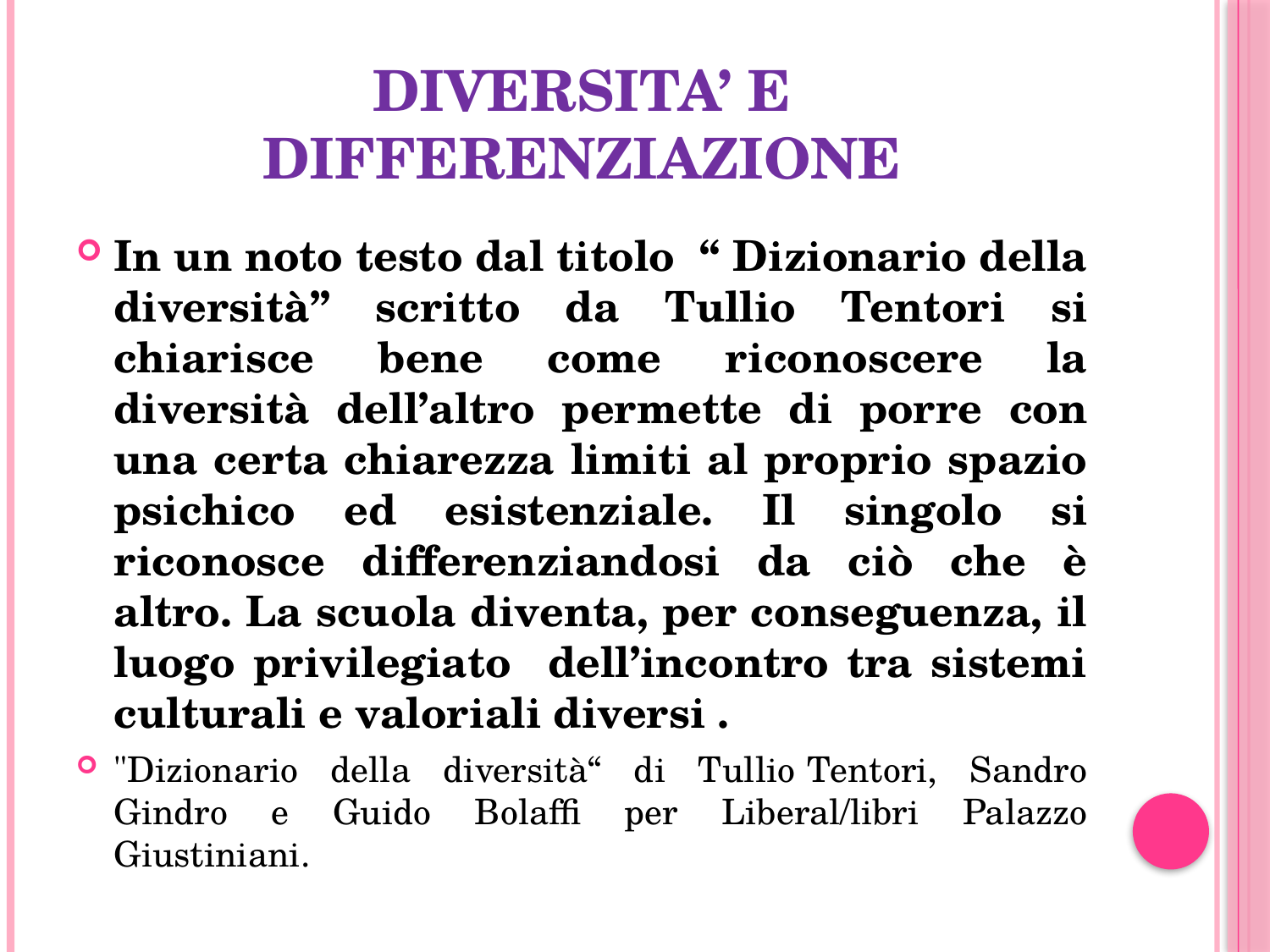

# Diversita’ e differenziazione
In un noto testo dal titolo  “ Dizionario della diversità” scritto da Tullio Tentori si chiarisce bene come riconoscere la diversità dell’altro permette di porre con una certa chiarezza limiti al proprio spazio psichico ed esistenziale. Il singolo si riconosce differenziandosi da ciò che è altro. La scuola diventa, per conseguenza, il luogo privilegiato  dell’incontro tra sistemi culturali e valoriali diversi .
"Dizionario della diversità“ di Tullio Tentori, Sandro Gindro e Guido Bolaffi per Liberal/libri Palazzo Giustiniani.